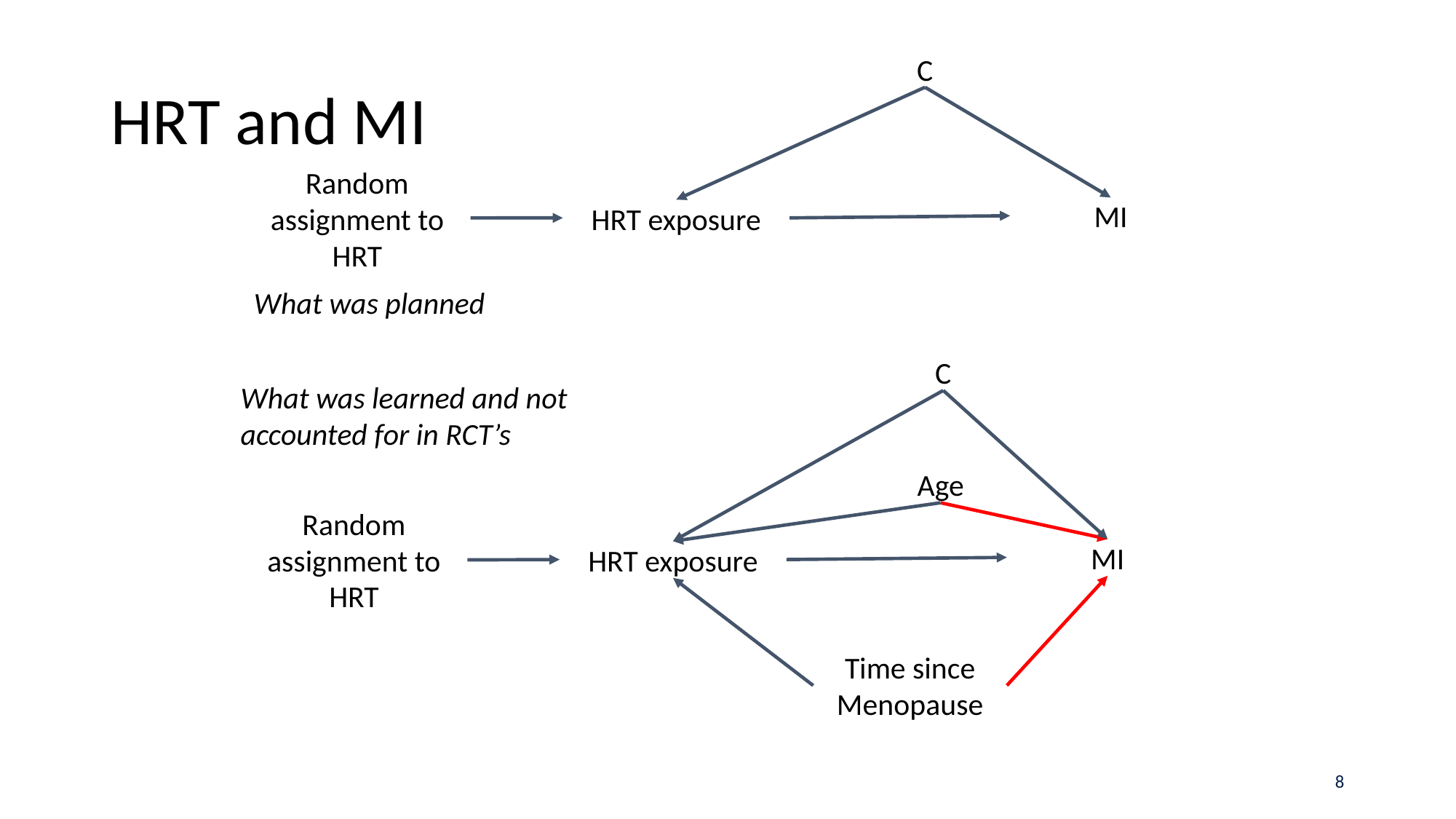

# HRT and MI
C
Random assignment to HRT
MI
HRT exposure
What was planned
C
Age
Random assignment to HRT
MI
HRT exposure
Time since Menopause
What was learned and not accounted for in RCT’s
8